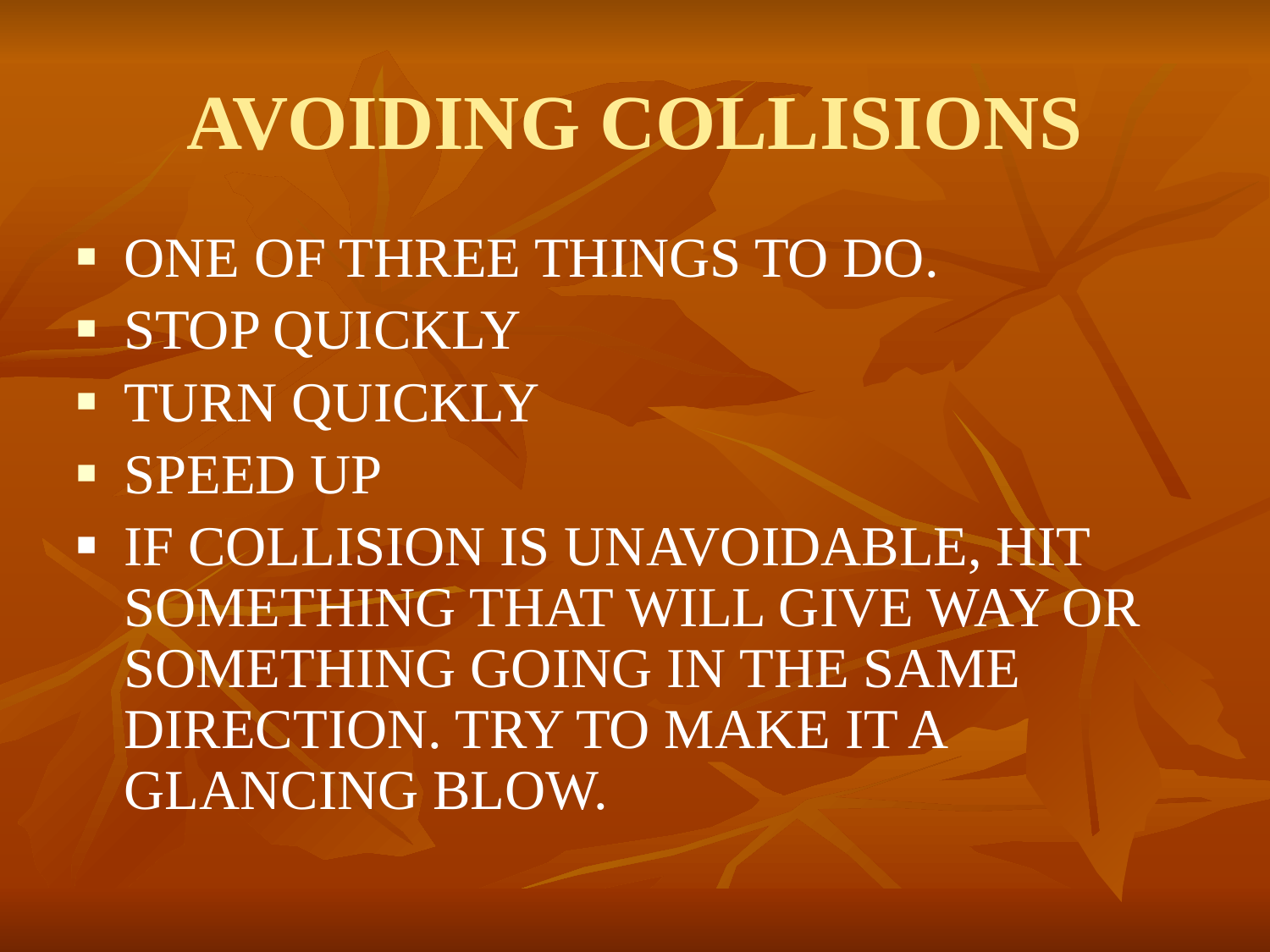

# AVOIDING COLLISIONS
ONE OF THREE THINGS TO DO.
STOP QUICKLY
TURN QUICKLY
SPEED UP
IF COLLISION IS UNAVOIDABLE, HIT SOMETHING THAT WILL GIVE WAY OR SOMETHING GOING IN THE SAME DIRECTION. TRY TO MAKE IT A GLANCING BLOW.